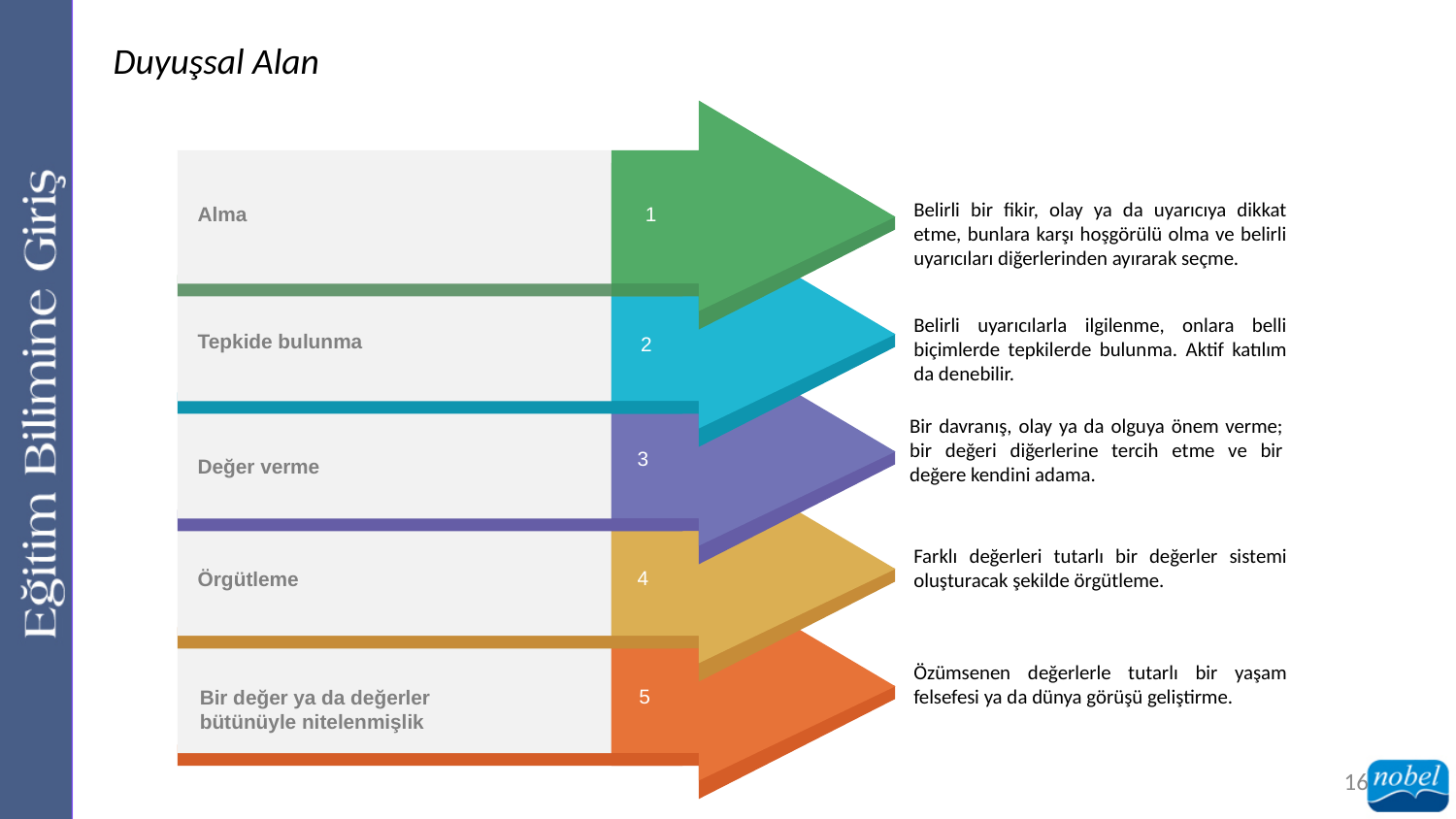

Duyuşsal Alan

Belirli bir fikir, olay ya da uyarıcıya dikkat etme, bunlara karşı hoşgörülü olma ve belirli uyarıcıları diğerlerinden ayırarak seçme.
1
Alma

2
Belirli uyarıcılarla ilgilenme, onlara belli biçimlerde tepkilerde bulunma. Aktif katılım da denebilir.
Tepkide bulunma

3
Bir davranış, olay ya da olguya önem verme; bir değeri diğerlerine tercih etme ve bir değere kendini adama.
Değer verme

4
Farklı değerleri tutarlı bir değerler sistemi oluşturacak şekilde örgütleme.
Örgütleme

5
Özümsenen değerlerle tutarlı bir yaşam felsefesi ya da dünya görüşü geliştirme.
Bir değer ya da değerler
bütünüyle nitelenmişlik
16